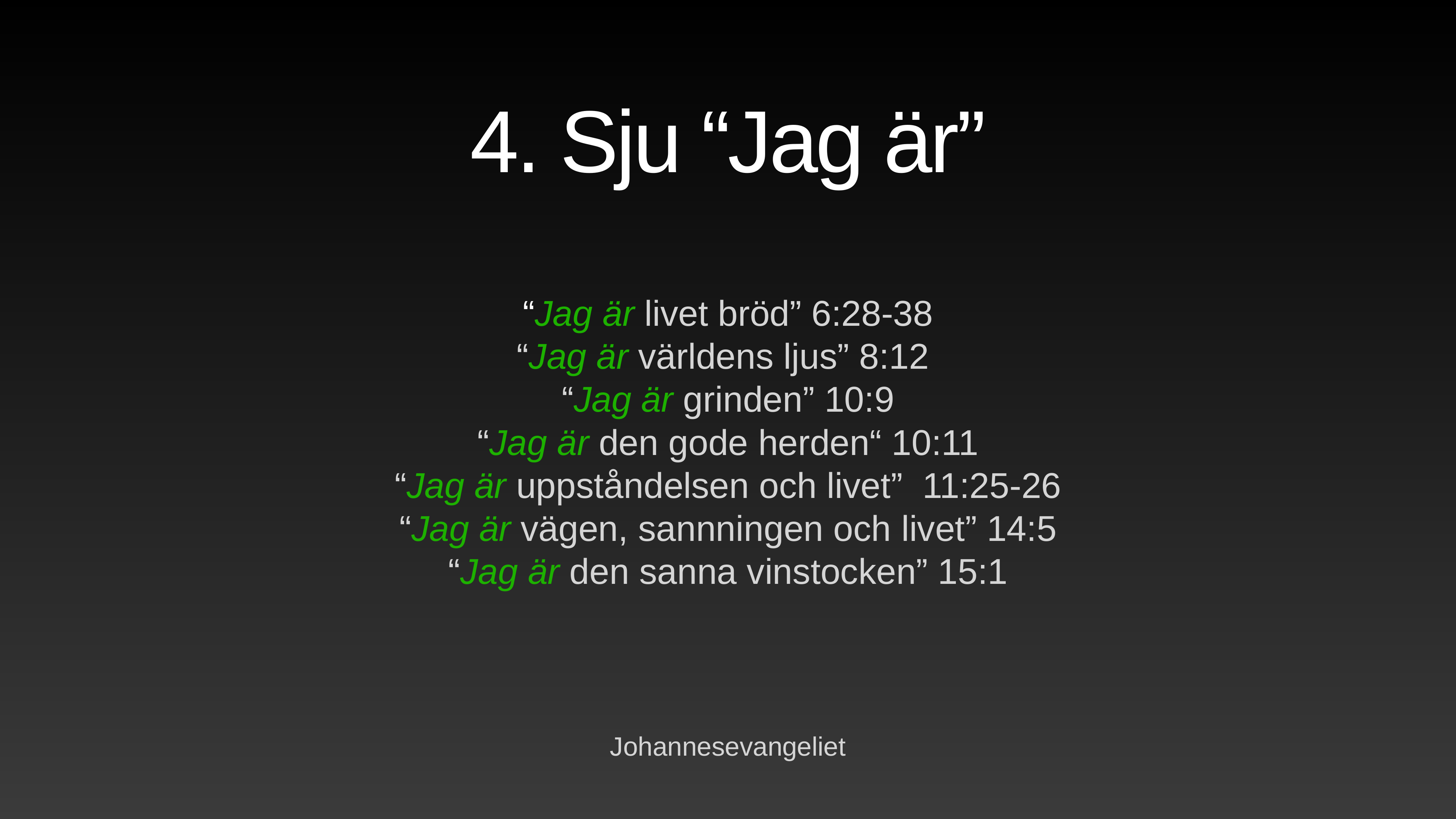

# 4. Sju “Jag är”

“Jag är livet bröd” 6:28-38
“Jag är världens ljus” 8:12
“Jag är grinden” 10:9
“Jag är den gode herden“ 10:11
“Jag är uppståndelsen och livet”  11:25-26
“Jag är vägen, sannningen och livet” 14:5
“Jag är den sanna vinstocken” 15:1
Johannesevangeliet